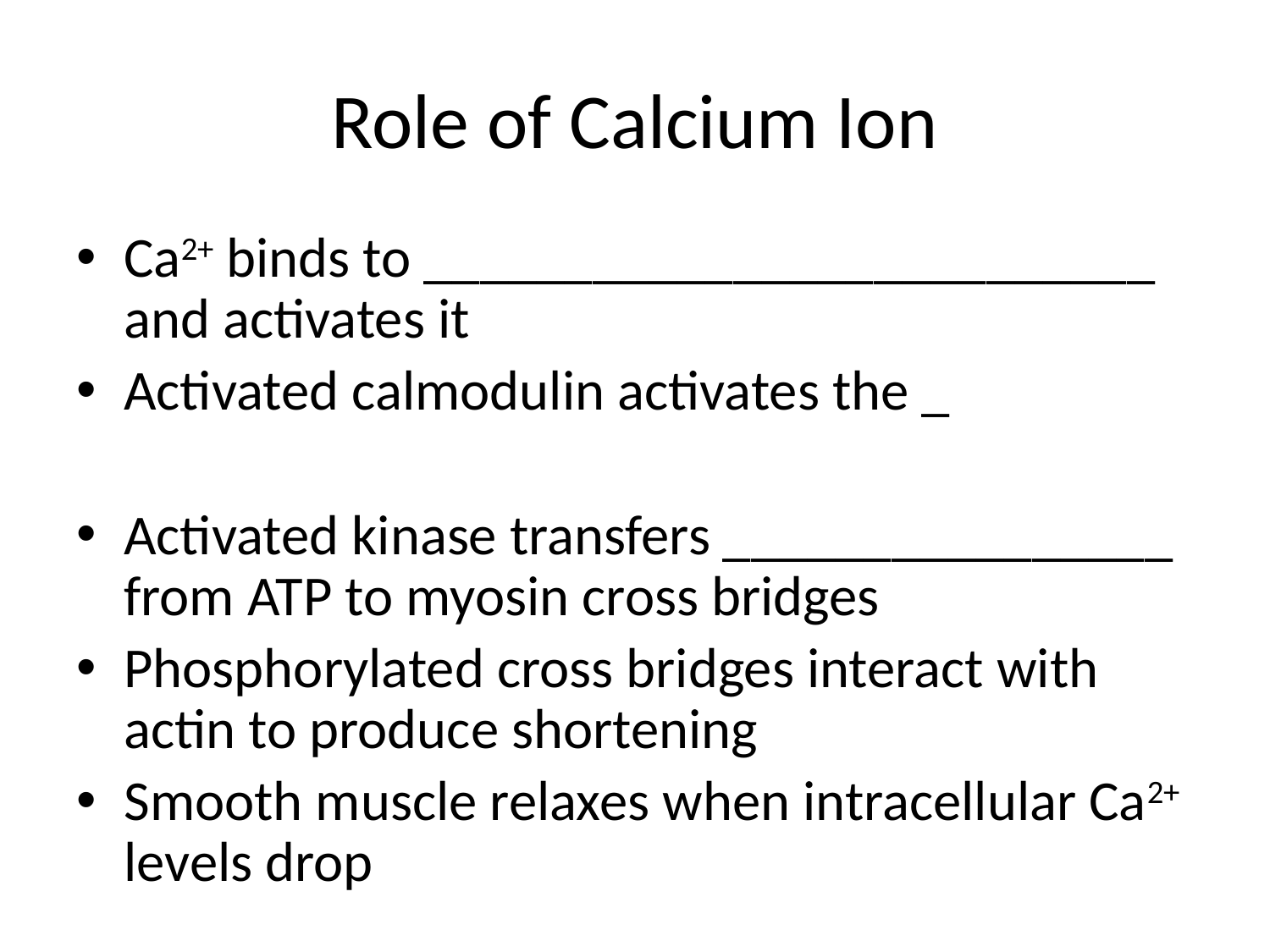

# Role of Calcium Ion
Ca2+ binds to __________________________ and activates it
Activated calmodulin activates the _

Activated kinase transfers ________________ from ATP to myosin cross bridges
Phosphorylated cross bridges interact with actin to produce shortening
Smooth muscle relaxes when intracellular Ca2+ levels drop